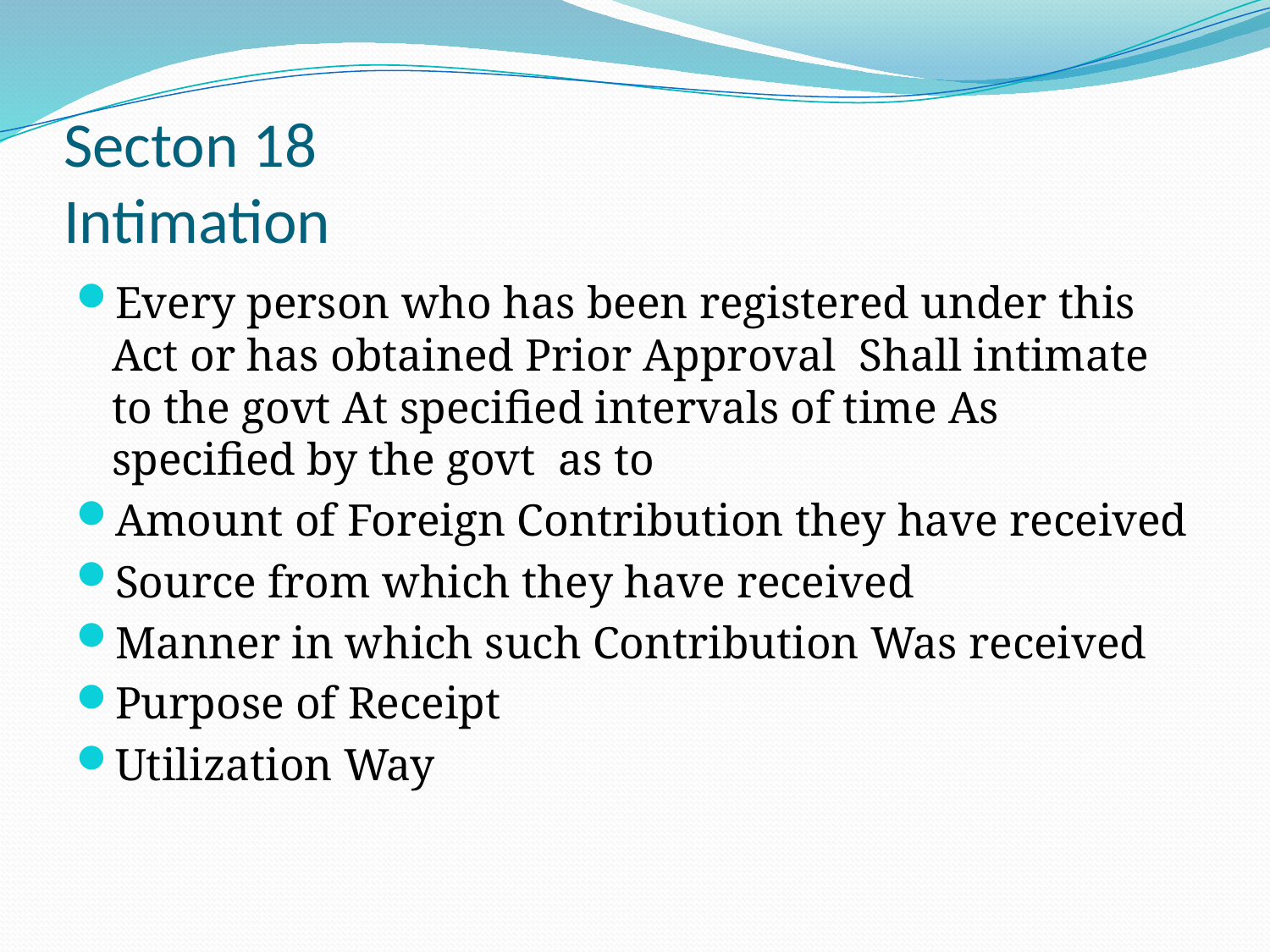

# Secton 18 Intimation
Every person who has been registered under this Act or has obtained Prior Approval  Shall intimate to the govt At specified intervals of time As specified by the govt  as to
Amount of Foreign Contribution they have received
Source from which they have received
Manner in which such Contribution Was received
Purpose of Receipt
Utilization Way